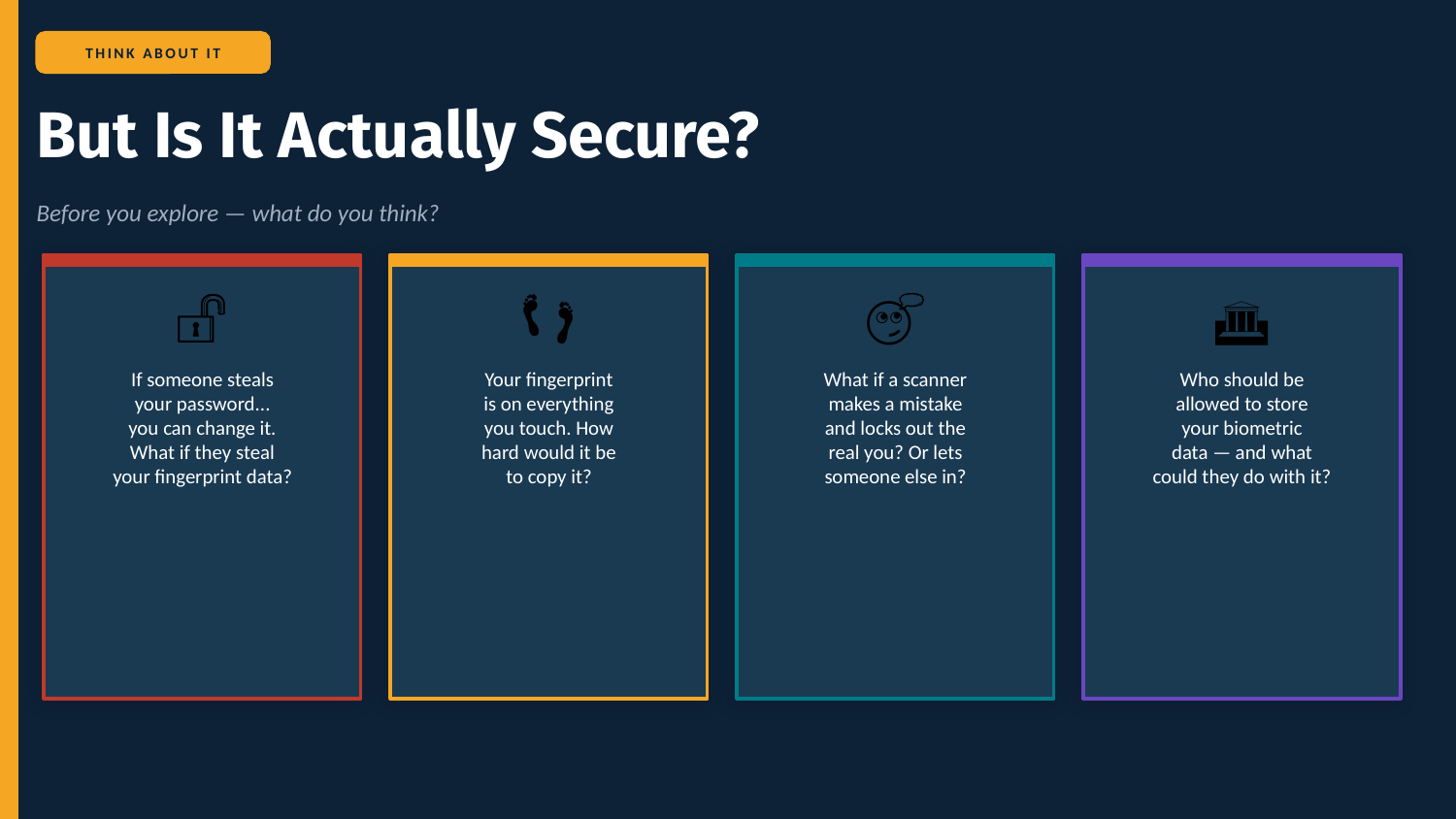

THINK ABOUT IT
But Is It Actually Secure?
Before you explore — what do you think?

🔓
👣
🤔
🏛️
If someone steals
your password...
you can change it.
What if they steal
your fingerprint data?
Your fingerprint
is on everything
you touch. How
hard would it be
to copy it?
What if a scanner
makes a mistake
and locks out the
real you? Or lets
someone else in?
Who should be
allowed to store
your biometric
data — and what
could they do with it?